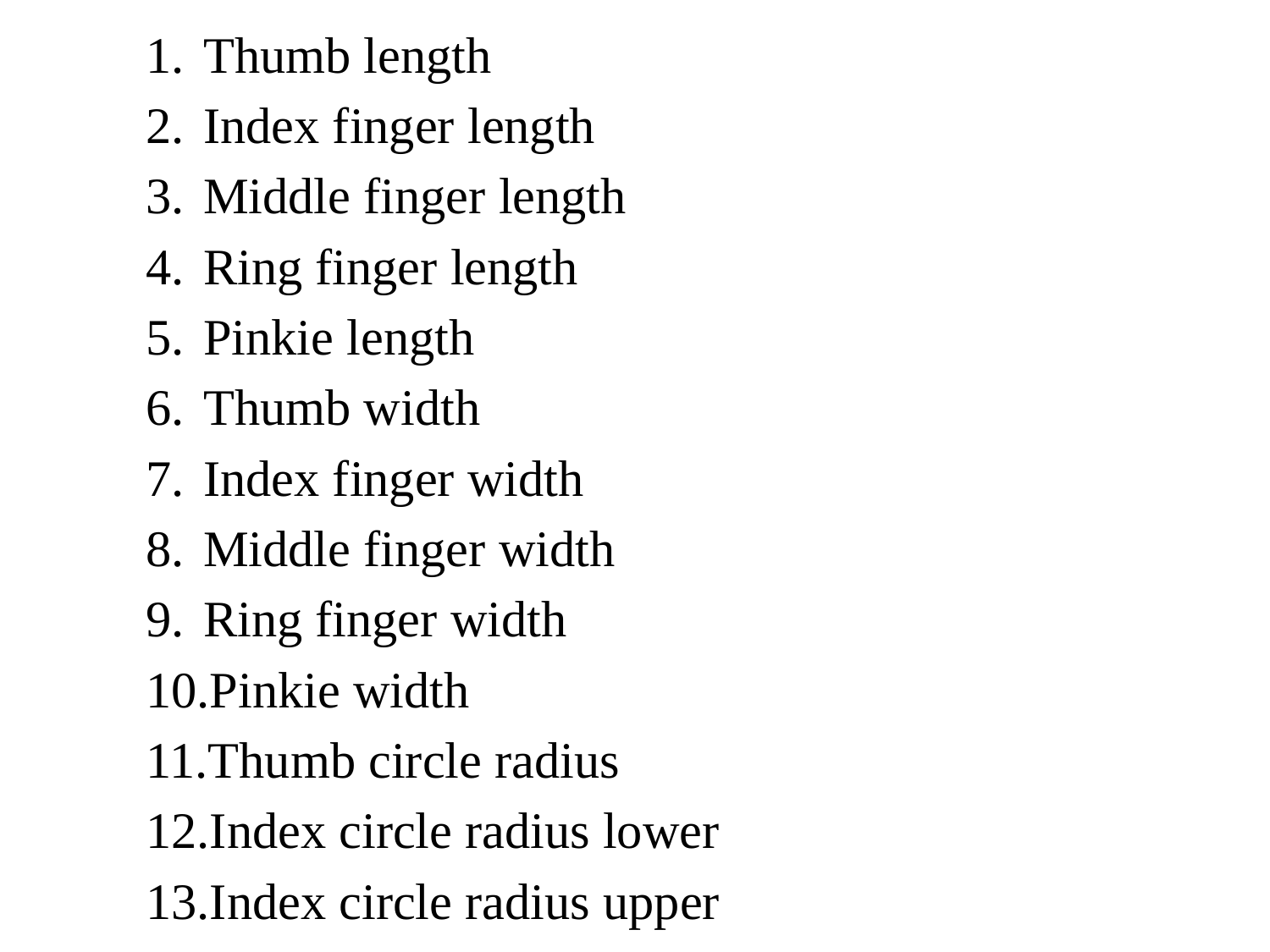

Thumb length
Index finger length
Middle finger length
Ring finger length
Pinkie length
Thumb width
Index finger width
Middle finger width
Ring finger width
Pinkie width
Thumb circle radius
Index circle radius lower
Index circle radius upper